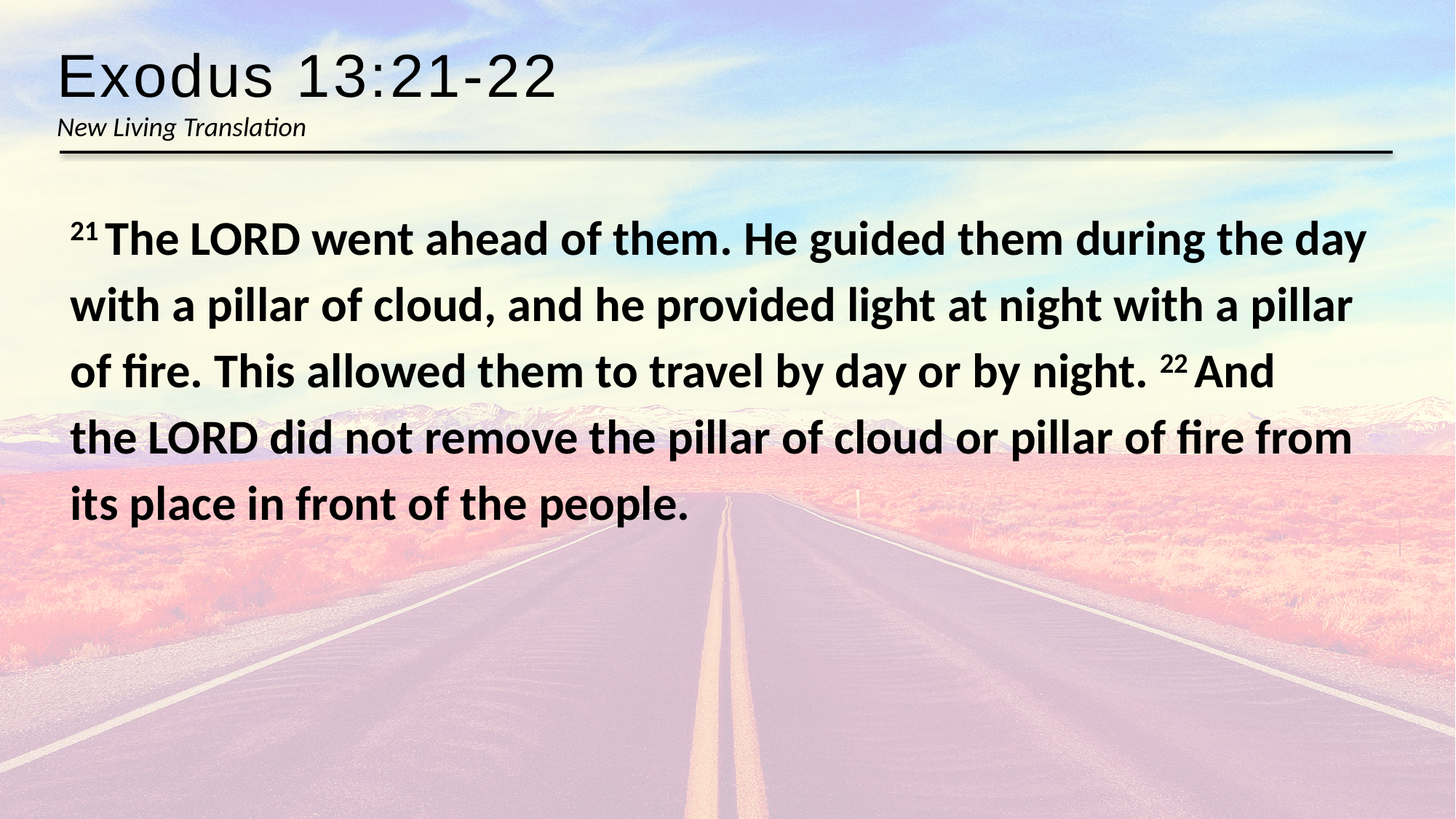

Exodus 13:21-22
New Living Translation
21 The Lord went ahead of them. He guided them during the day with a pillar of cloud, and he provided light at night with a pillar of fire. This allowed them to travel by day or by night. 22 And the Lord did not remove the pillar of cloud or pillar of fire from its place in front of the people.